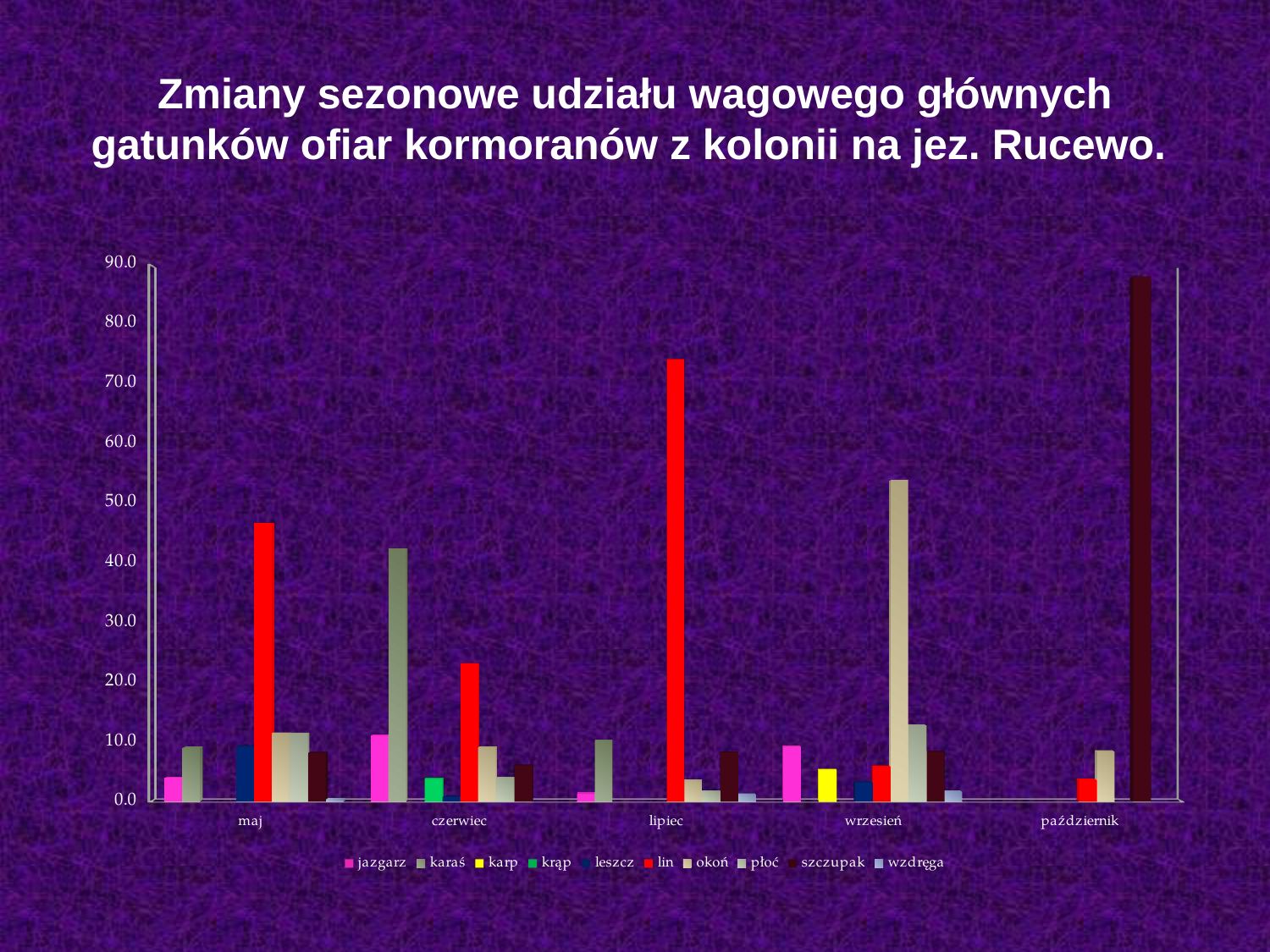

# Zmiany sezonowe udziału wagowego głównych gatunków ofiar kormoranów z kolonii na jez. Rucewo.

[unsupported chart]